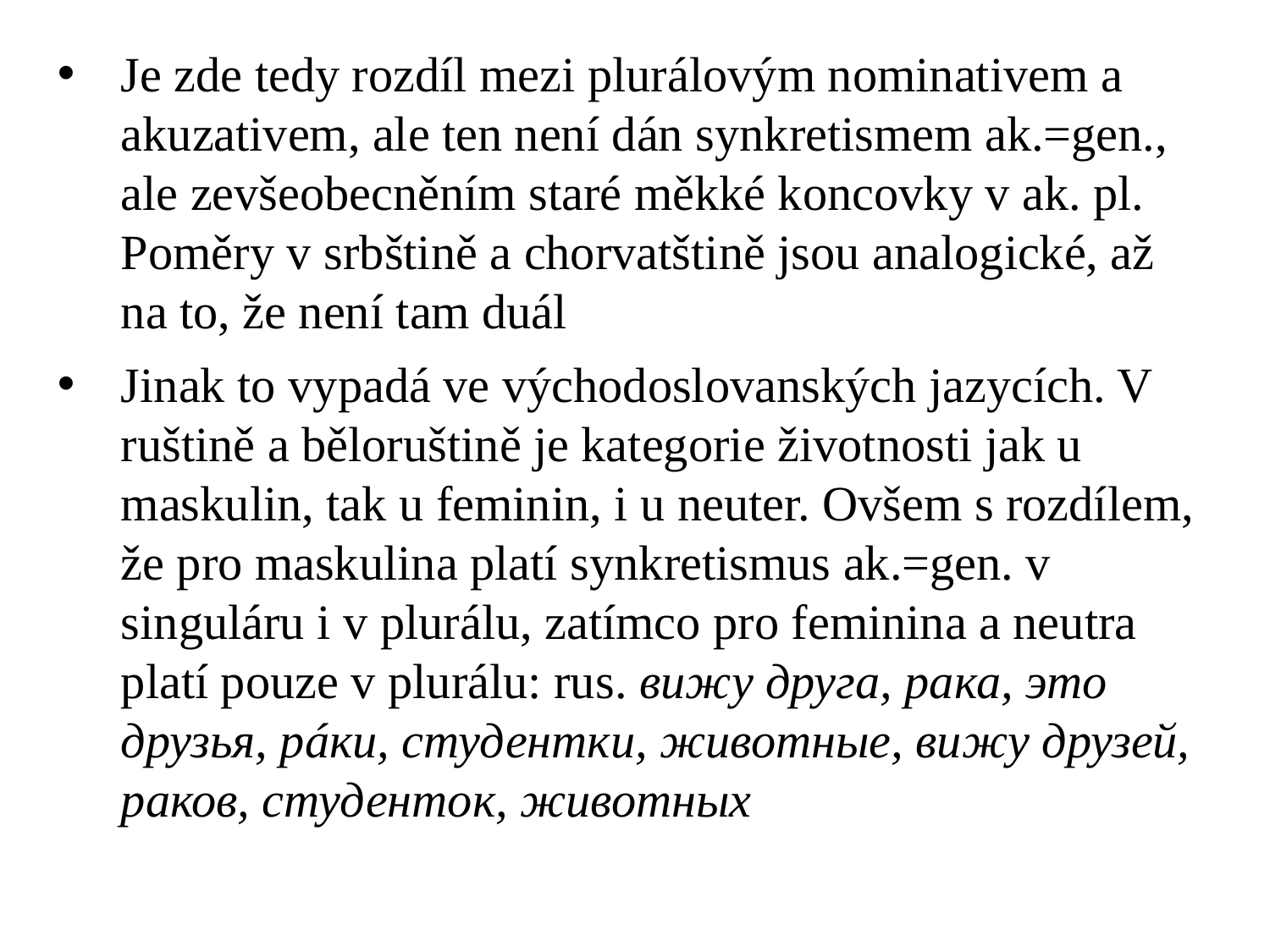

Je zde tedy rozdíl mezi plurálovým nominativem a akuzativem, ale ten není dán synkretismem ak.=gen., ale zevšeobecněním staré měkké koncovky v ak. pl. Poměry v srbštině a chorvatštině jsou analogické, až na to, že není tam duál
Jinak to vypadá ve východoslovanských jazycích. V ruštině a běloruštině je kategorie životnosti jak u maskulin, tak u feminin, i u neuter. Ovšem s rozdílem, že pro maskulina platí synkretismus ak.=gen. v singuláru i v plurálu, zatímco pro feminina a neutra platí pouze v plurálu: rus. вижу друга, рака, это друзья, рáки, студентки, животные, вижу друзей, раков, студентoк, животных